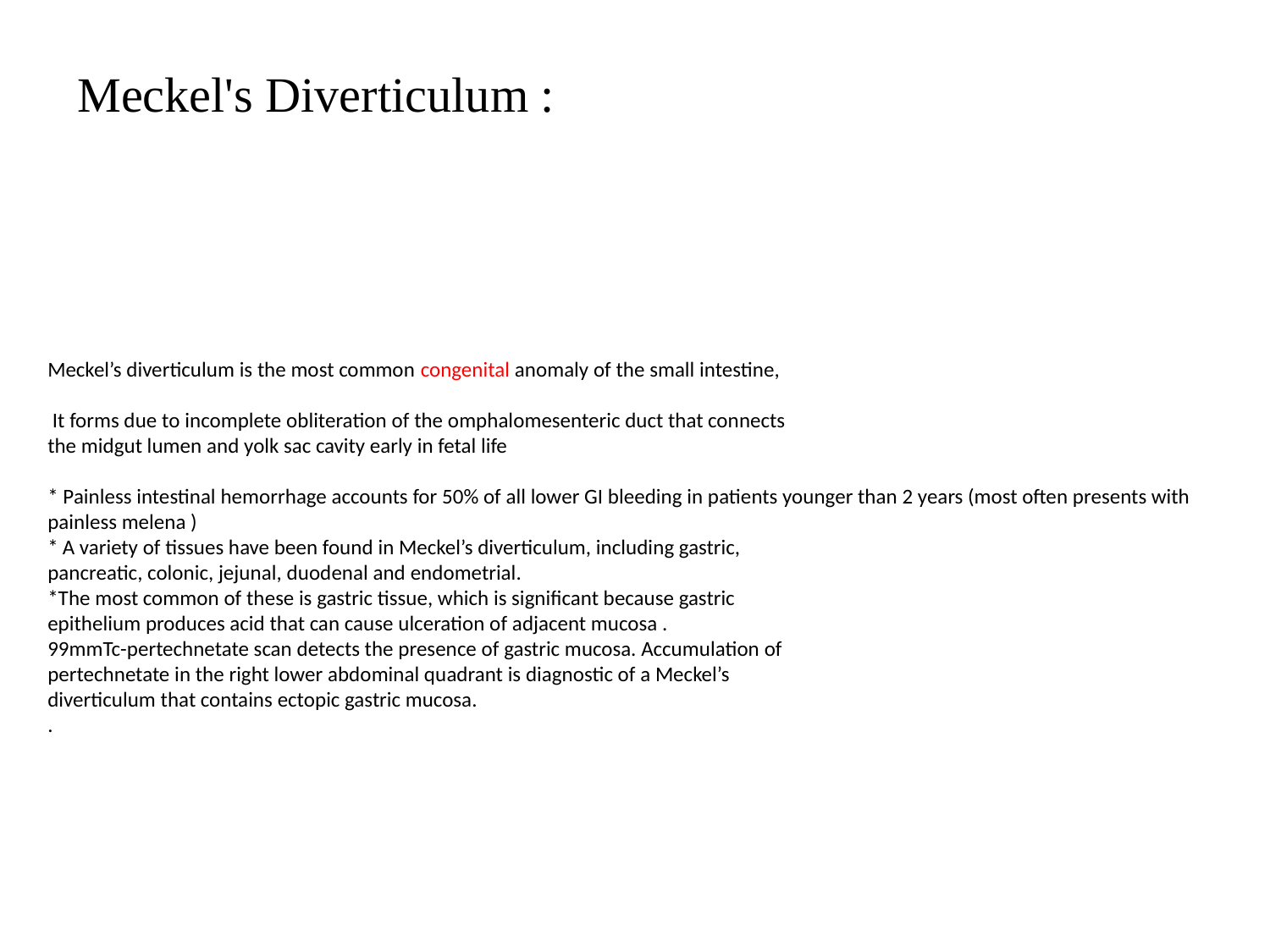

Meckel's Diverticulum :
# Meckel’s diverticulum is the most common congenital anomaly of the small intestine, It forms due to incomplete obliteration of the omphalomesenteric duct that connects the midgut lumen and yolk sac cavity early in fetal life * Painless intestinal hemorrhage accounts for 50% of all lower GI bleeding in patients younger than 2 years (most often presents with painless melena ) * A variety of tissues have been found in Meckel’s diverticulum, including gastric, pancreatic, colonic, jejunal, duodenal and endometrial. *The most common of these is gastric tissue, which is significant because gastric epithelium produces acid that can cause ulceration of adjacent mucosa . 99mmTc-pertechnetate scan detects the presence of gastric mucosa. Accumulation of pertechnetate in the right lower abdominal quadrant is diagnostic of a Meckel’s diverticulum that contains ectopic gastric mucosa. .